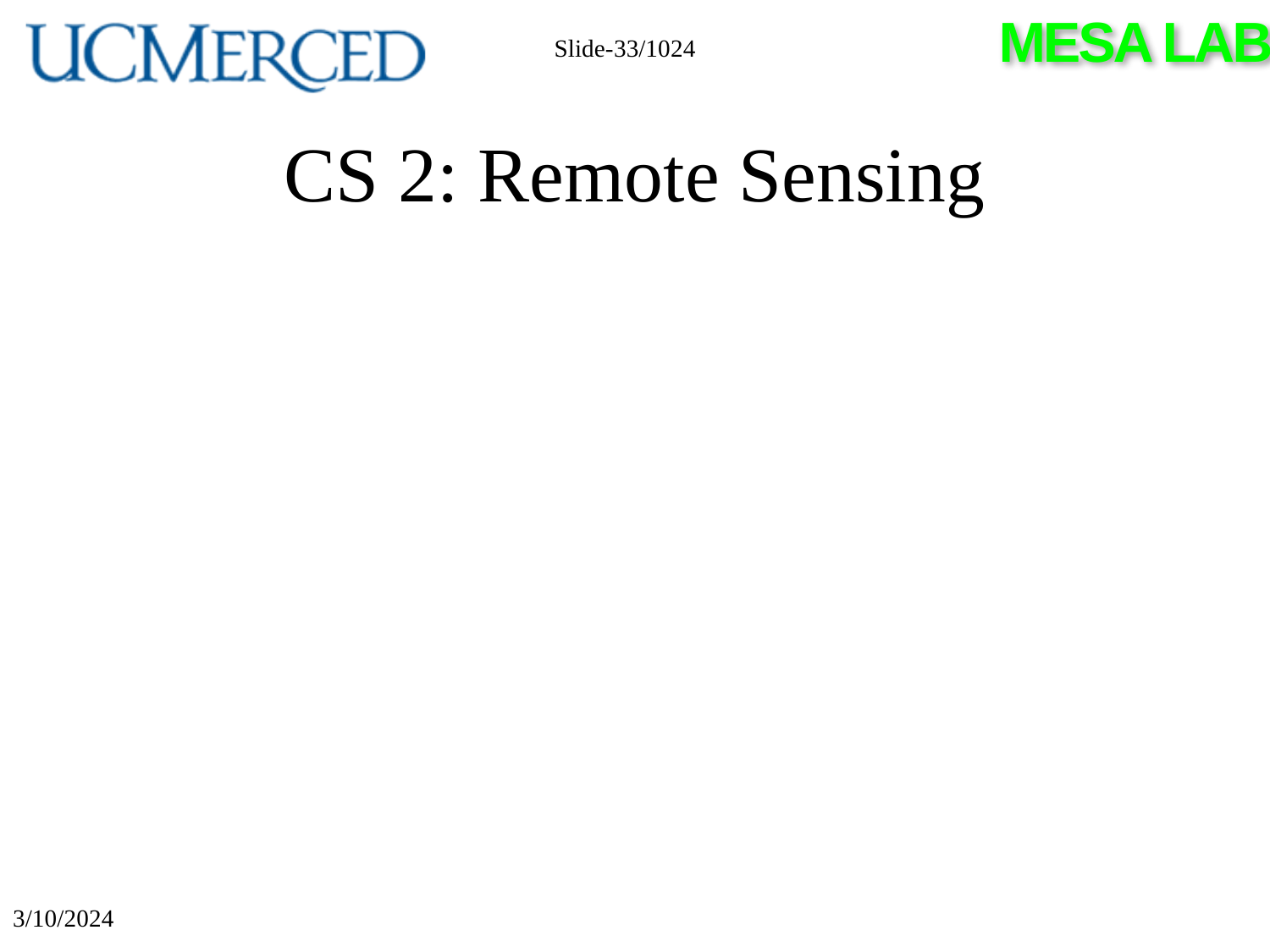

Slide-33/1024
# CS 2: Remote Sensing

3/10/2024